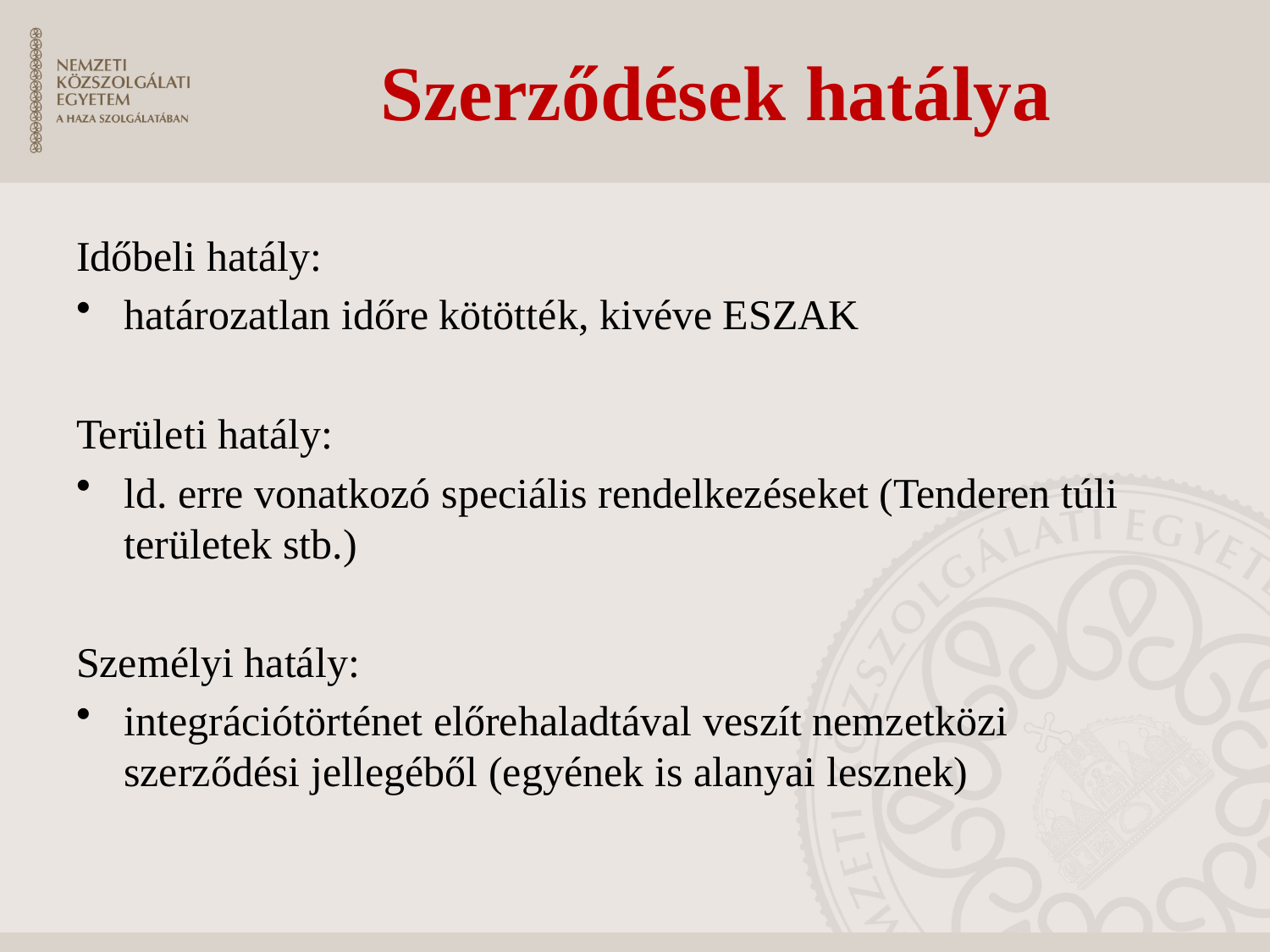

# Szerződések hatálya
Időbeli hatály:
határozatlan időre kötötték, kivéve ESZAK

Területi hatály:
ld. erre vonatkozó speciális rendelkezéseket (Tenderen túli területek stb.)

Személyi hatály:
integrációtörténet előrehaladtával veszít nemzetközi szerződési jellegéből (egyének is alanyai lesznek)